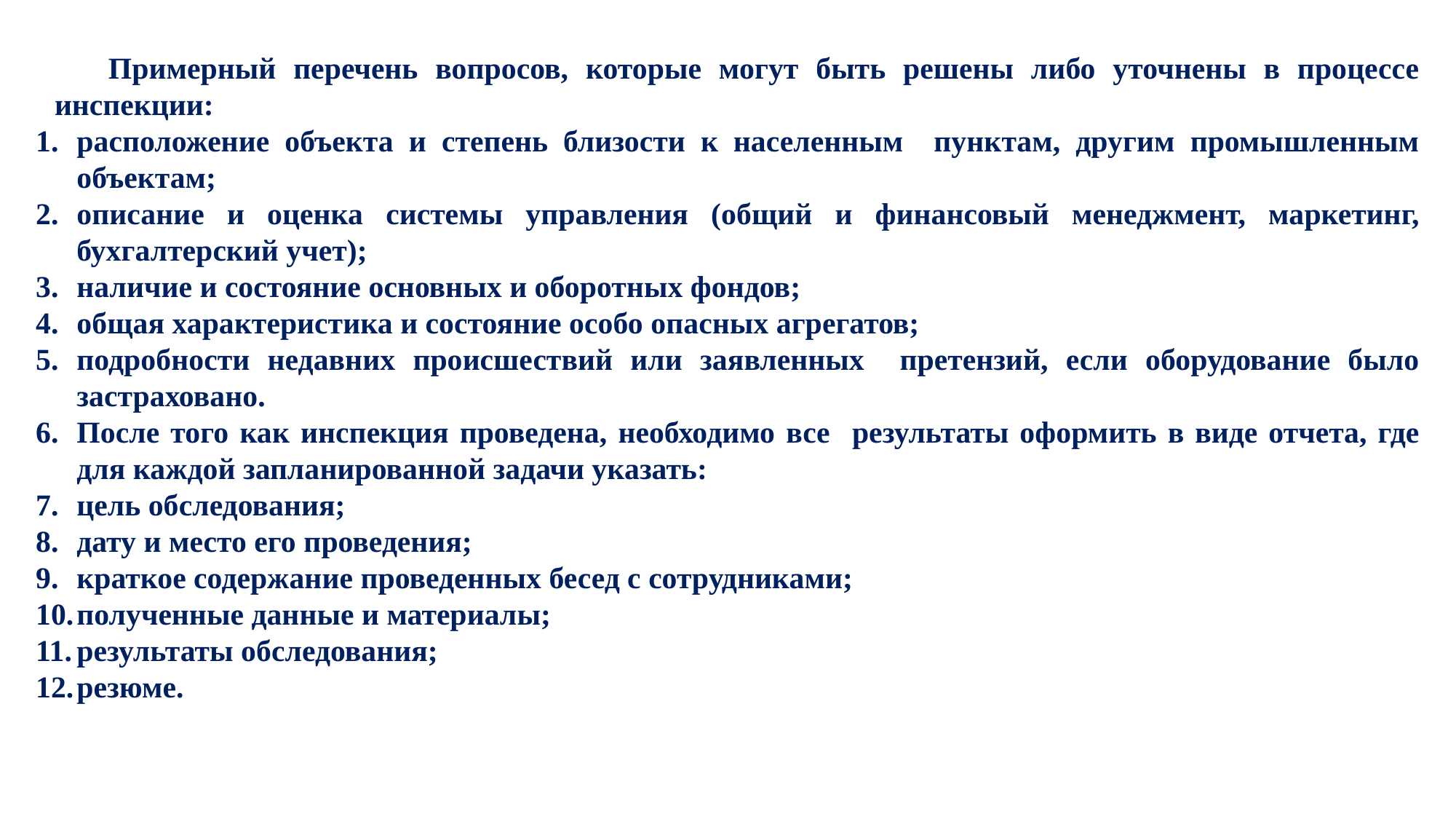

Примерный перечень вопросов, которые могут быть решены либо уточнены в процессе инспекции:
расположение объекта и степень близости к населенным  пунктам, другим промышленным объектам;
описание и оценка системы управления (общий и финансовый менеджмент, маркетинг, бухгалтерский учет);
наличие и состояние основных и оборотных фондов;
общая характеристика и состояние особо опасных агрегатов;
подробности недавних происшествий или заявленных  претензий, если оборудование было застраховано.
После того как инспекция проведена, необходимо все  результаты оформить в виде отчета, где для каждой запланированной задачи указать:
цель обследования;
дату и место его проведения;
краткое содержание проведенных бесед с сотрудниками;
полученные данные и материалы;
результаты обследования;
резюме.